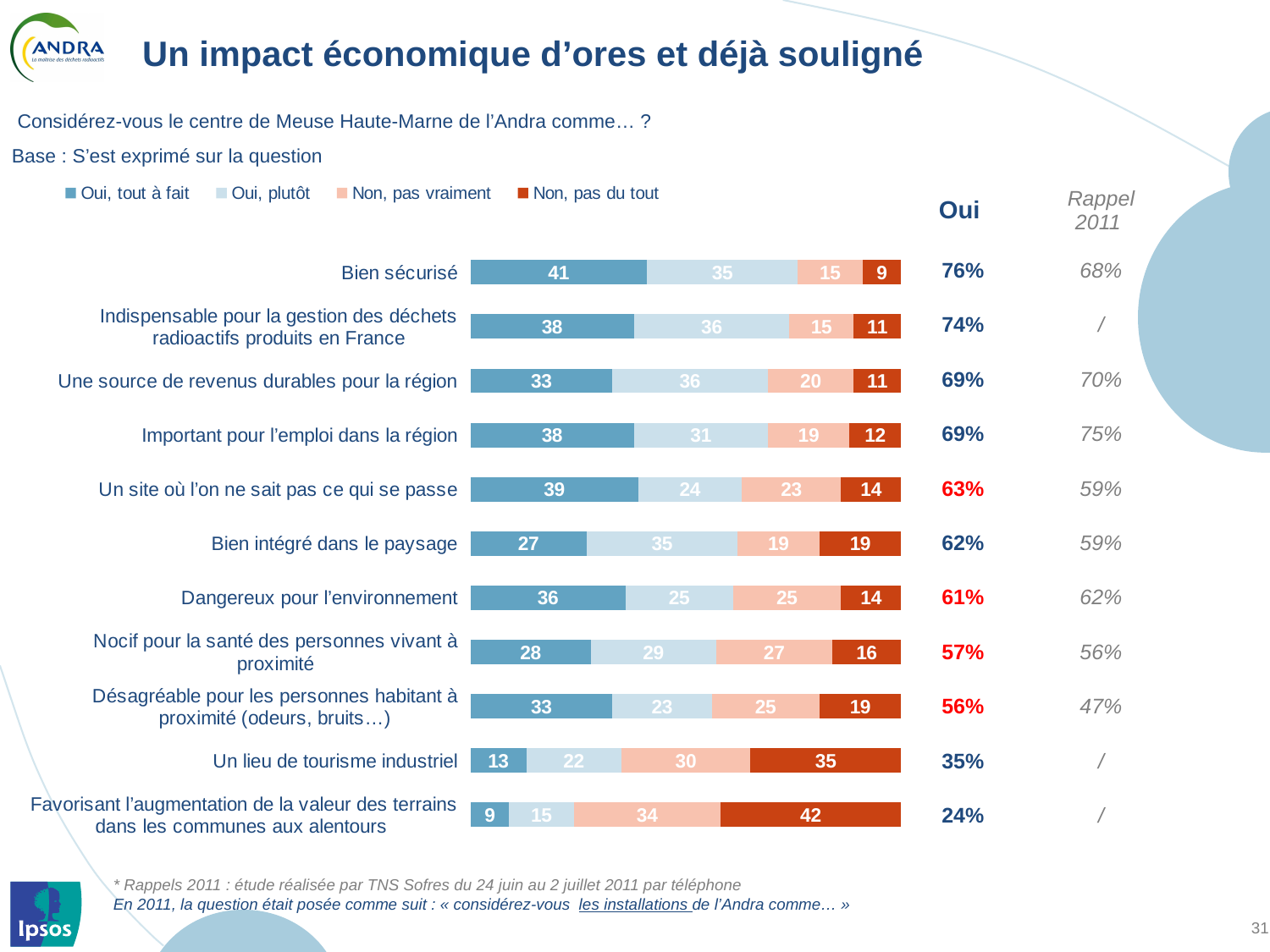

# Un impact économique d’ores et déjà souligné
 Considérez-vous le centre de Meuse Haute-Marne de l’Andra comme… ?
Base : S’est exprimé sur la question

### Chart

| Category | Oui, tout à fait | Oui, plutôt | Non, pas vraiment | Non, pas du tout |
|---|---|---|---|---|
| Bien sécurisé | 41.0 | 35.0 | 15.0 | 9.0 |
| Indispensable pour la gestion des déchets radioactifs produits en France | 38.0 | 36.0 | 15.0 | 11.0 |
| Une source de revenus durables pour la région | 33.0 | 36.0 | 20.0 | 11.0 |
| Important pour l’emploi dans la région | 38.0 | 31.0 | 19.0 | 12.0 |
| Un site où l’on ne sait pas ce qui se passe | 39.0 | 24.0 | 23.0 | 14.0 |
| Bien intégré dans le paysage | 27.0 | 35.0 | 19.0 | 19.0 |
| Dangereux pour l’environnement | 36.0 | 25.0 | 25.0 | 14.0 |
| Nocif pour la santé des personnes vivant à proximité | 28.0 | 29.0 | 27.0 | 16.0 |
| Désagréable pour les personnes habitant à proximité (odeurs, bruits…) | 33.0 | 23.0 | 25.0 | 19.0 |
| Un lieu de tourisme industriel | 13.0 | 22.0 | 30.0 | 35.0 |
| Favorisant l’augmentation de la valeur des terrains dans les communes aux alentours  | 9.0 | 15.0 | 34.0 | 42.0 |
| Oui | Rappel 2011 |
| --- | --- |
| 76% | 68% |
| 74% | / |
| 69% | 70% |
| 69% | 75% |
| 63% | 59% |
| 62% | 59% |
| 61% | 62% |
| 57% | 56% |
| 56% | 47% |
| 35% | / |
| 24% | / |
* Rappels 2011 : étude réalisée par TNS Sofres du 24 juin au 2 juillet 2011 par téléphone
En 2011, la question était posée comme suit : « considérez-vous  les installations de l’Andra comme… »
Ipsos pour l’Andra – Enquête auprès des riverains –  Résultats CMHM –  Novembre  2012